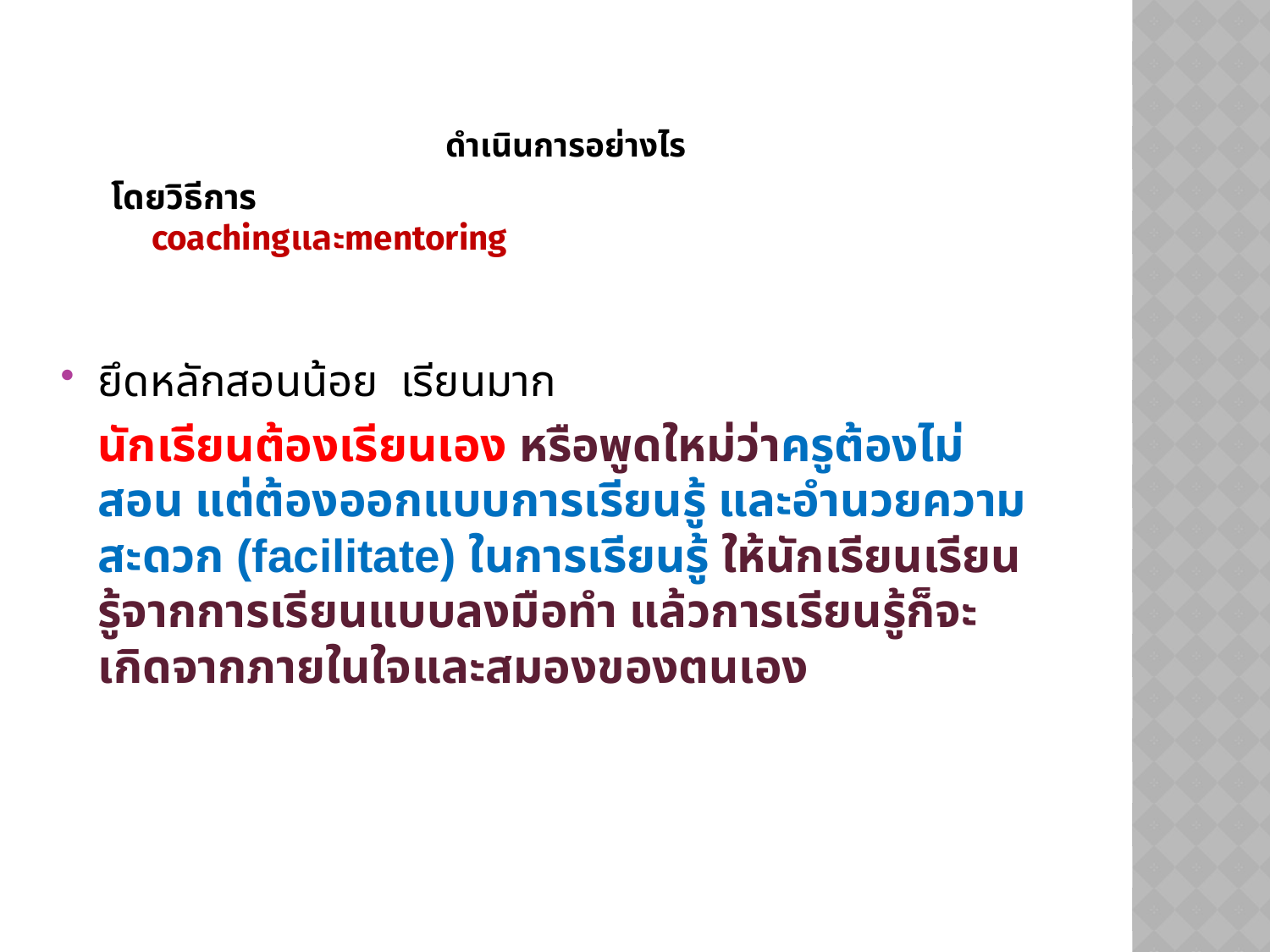

# ดำเนินการอย่างไร
โดยวิธีการ
     coachingและmentoring

ยึดหลักสอนน้อย  เรียนมาก
		นักเรียนต้องเรียนเอง หรือพูดใหม่ว่าครูต้องไม่สอน แต่ต้องออกแบบการเรียนรู้ และอำนวยความสะดวก (facilitate) ในการเรียนรู้ ให้นักเรียนเรียนรู้จากการเรียนแบบลงมือทำ แล้วการเรียนรู้ก็จะเกิดจากภายในใจและสมองของตนเอง